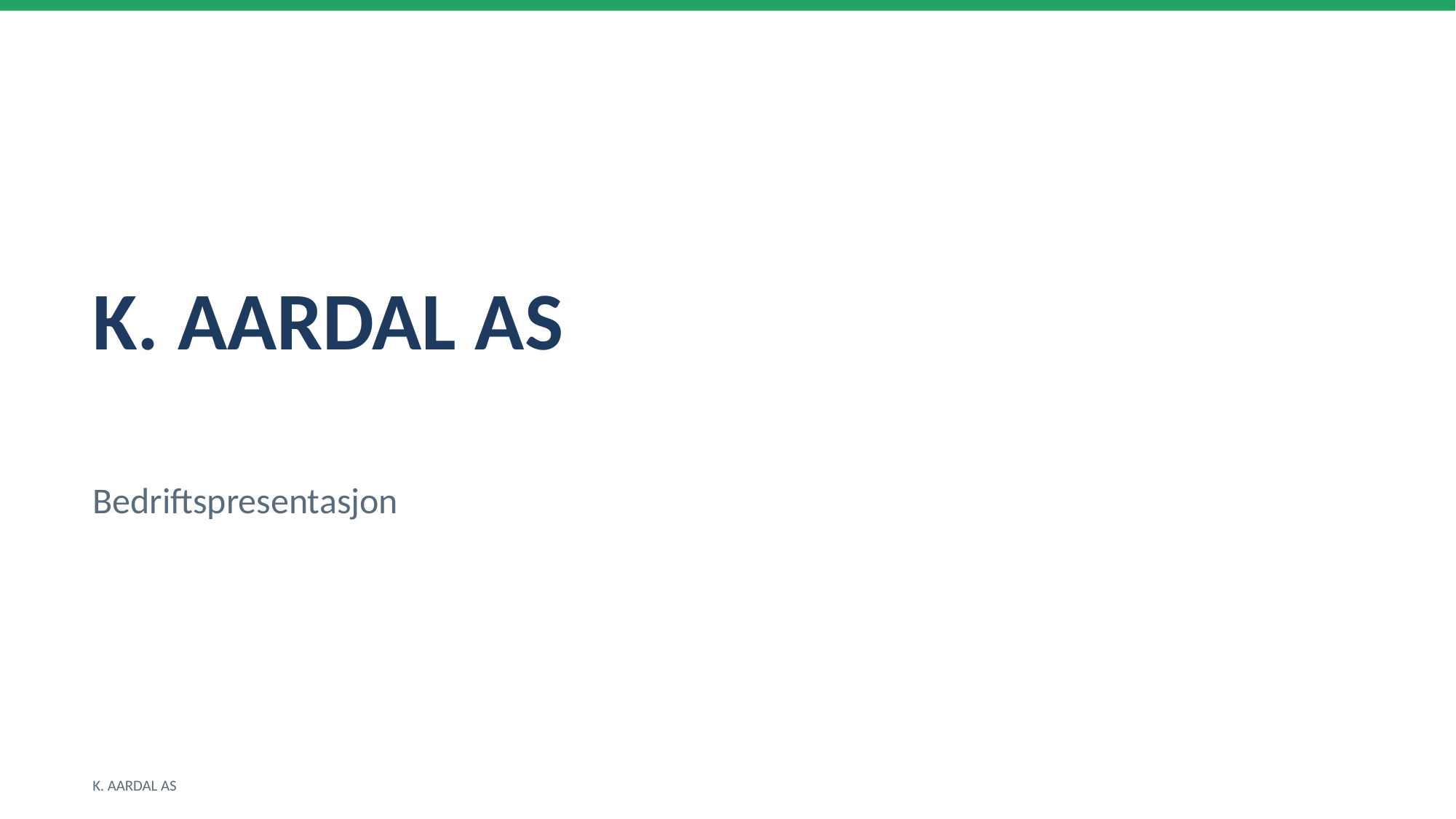

K. AARDAL AS
Bedriftspresentasjon
K. AARDAL AS